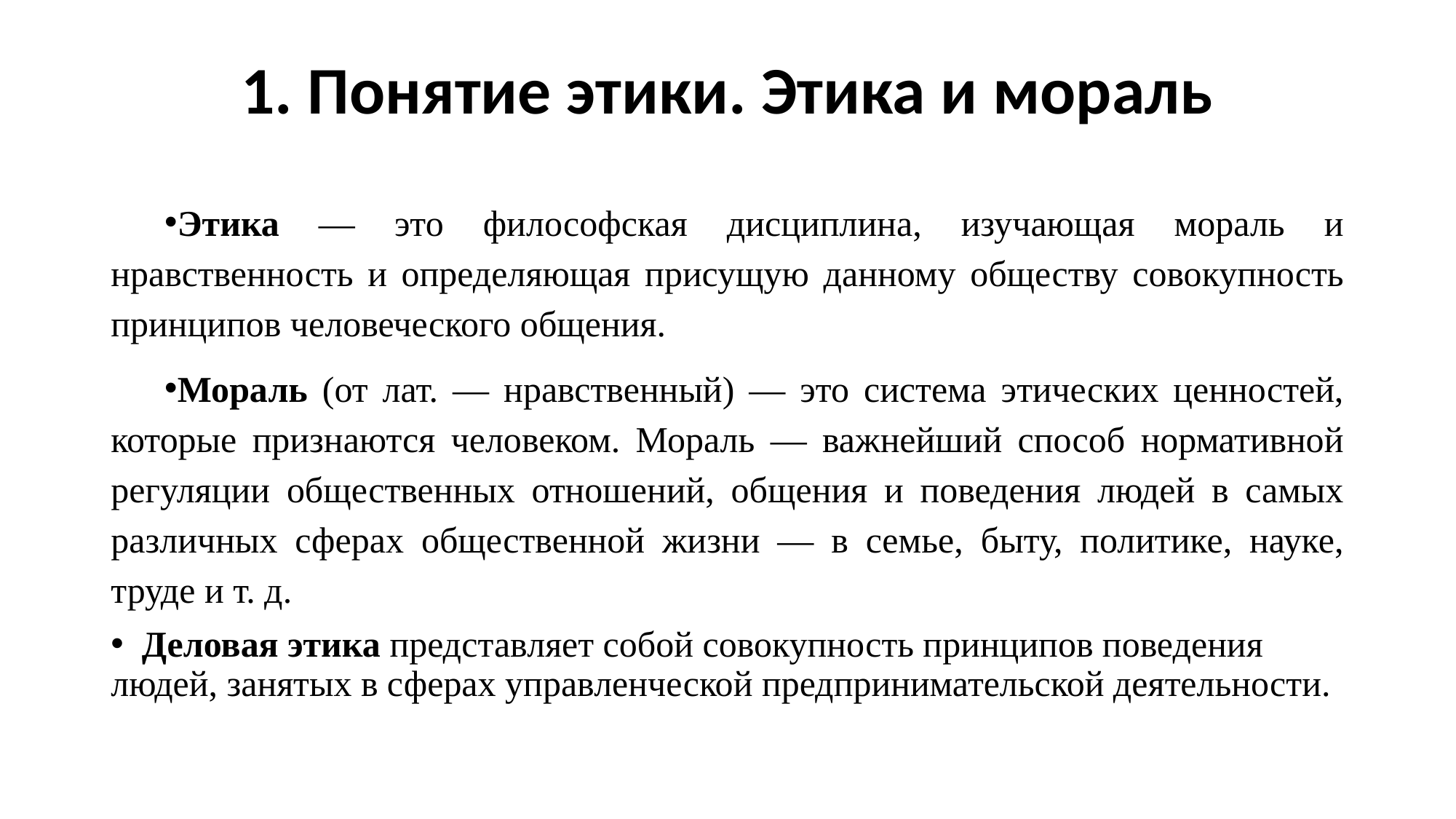

# 1. Понятие этики. Этика и мораль
Этика — это философская дисциплина, изучающая мораль и нравственность и определяющая присущую данному обществу совокупность принципов человеческого общения.
Мораль (от лат. — нравственный) — это система этических ценностей, которые признаются человеком. Мораль — важнейший способ нормативной регуляции общественных отношений, общения и поведения людей в самых различных сферах общественной жизни — в семье, быту, политике, науке, труде и т. д.
  Деловая этика представляет собой совокупность принципов поведения людей, занятых в сферах управленческой предпринимательской деятельности.